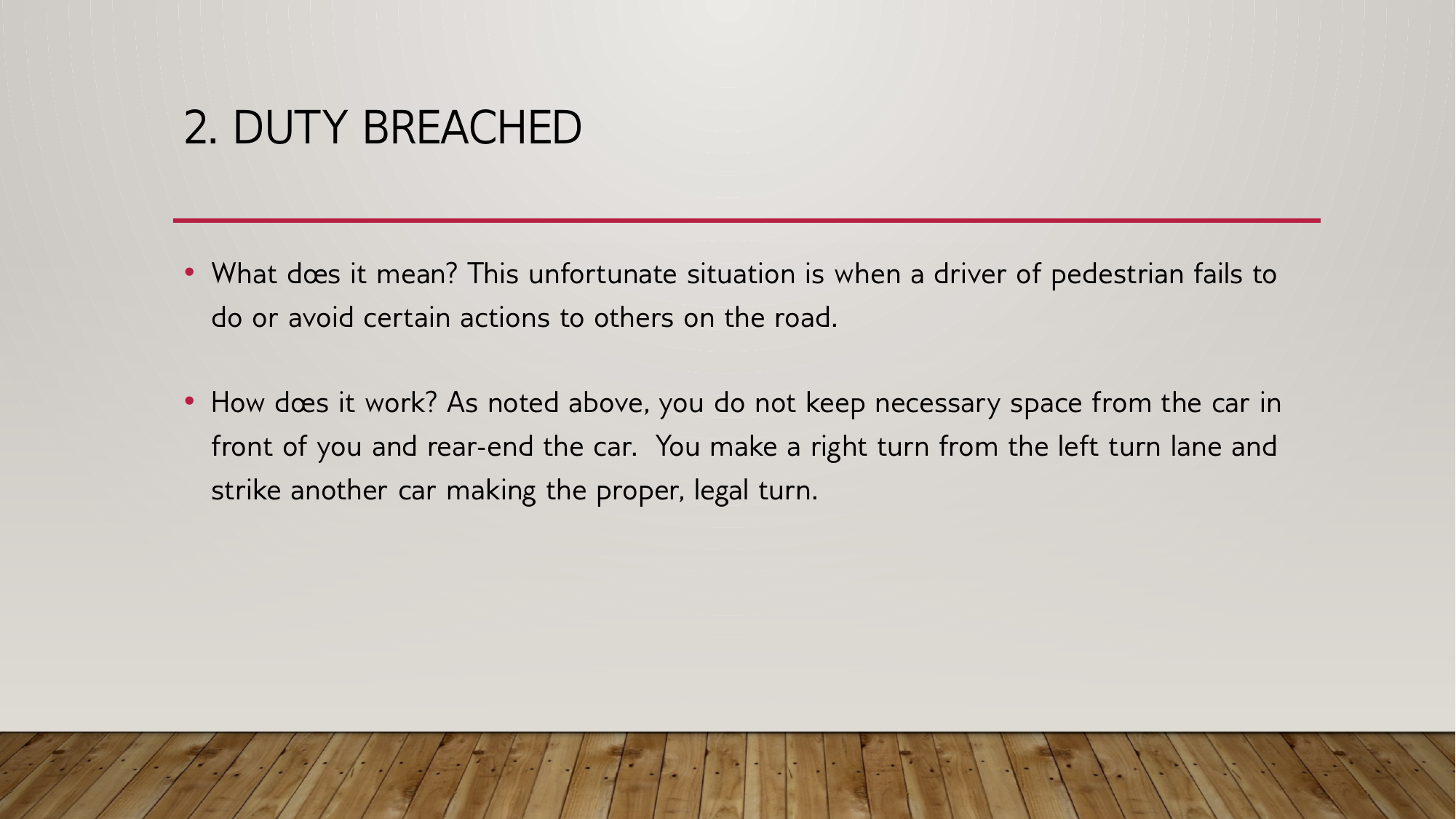

# 2. Duty breached
What does it mean? This unfortunate situation is when a driver of pedestrian fails to do or avoid certain actions to others on the road.

How does it work? As noted above, you do not keep necessary space from the car in front of you and rear-end the car.  You make a right turn from the left turn lane and strike another car making the proper, legal turn.